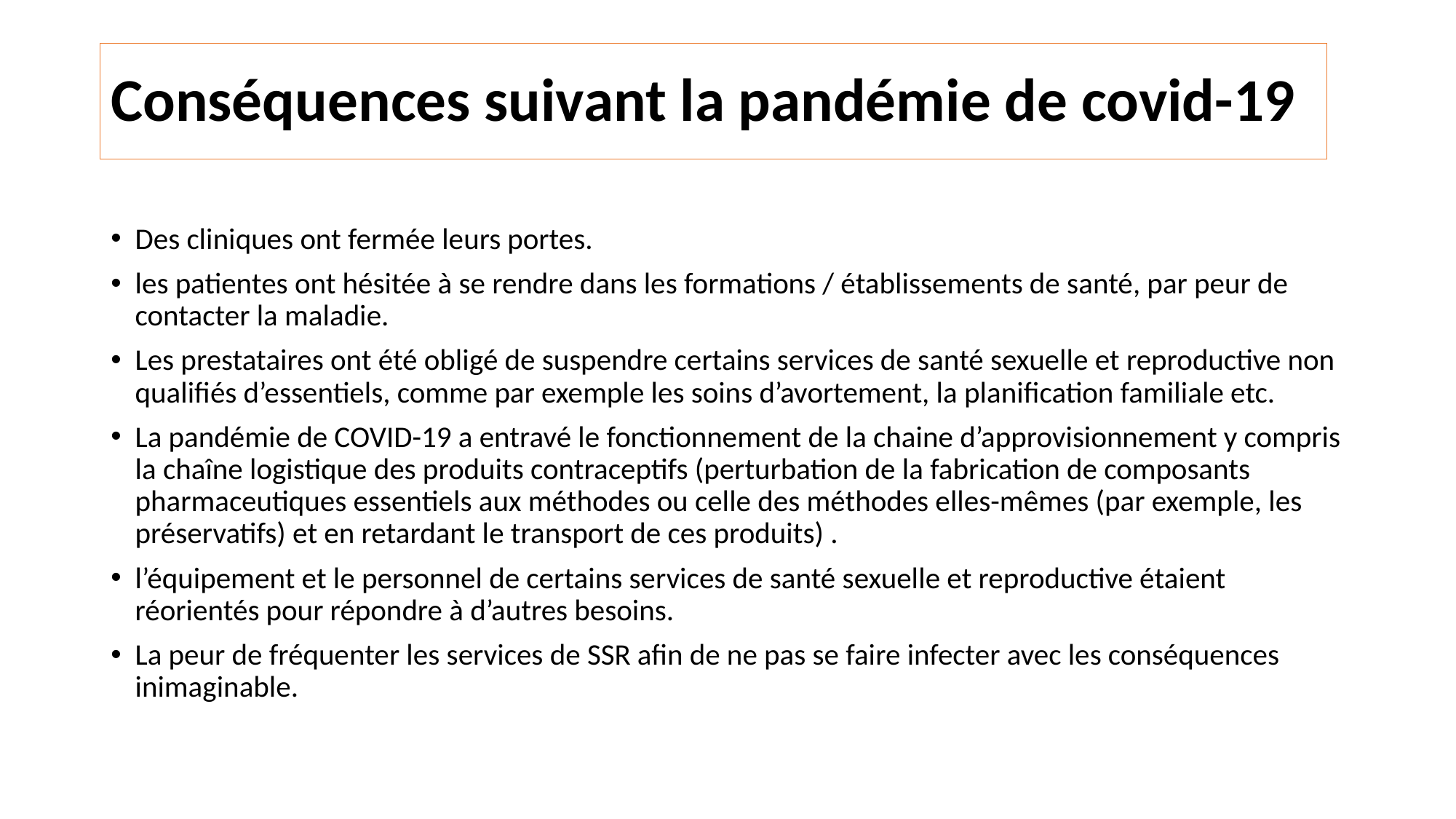

# Conséquences suivant la pandémie de covid-19
Des cliniques ont fermée leurs portes.
les patientes ont hésitée à se rendre dans les formations / établissements de santé, par peur de contacter la maladie.
Les prestataires ont été obligé de suspendre certains services de santé sexuelle et reproductive non qualifiés d’essentiels, comme par exemple les soins d’avortement, la planification familiale etc.
La pandémie de COVID-19 a entravé le fonctionnement de la chaine d’approvisionnement y compris la chaîne logistique des produits contraceptifs (perturbation de la fabrication de composants pharmaceutiques essentiels aux méthodes ou celle des méthodes elles-mêmes (par exemple, les préservatifs) et en retardant le transport de ces produits) .
l’équipement et le personnel de certains services de santé sexuelle et reproductive étaient réorientés pour répondre à d’autres besoins.
La peur de fréquenter les services de SSR afin de ne pas se faire infecter avec les conséquences inimaginable.